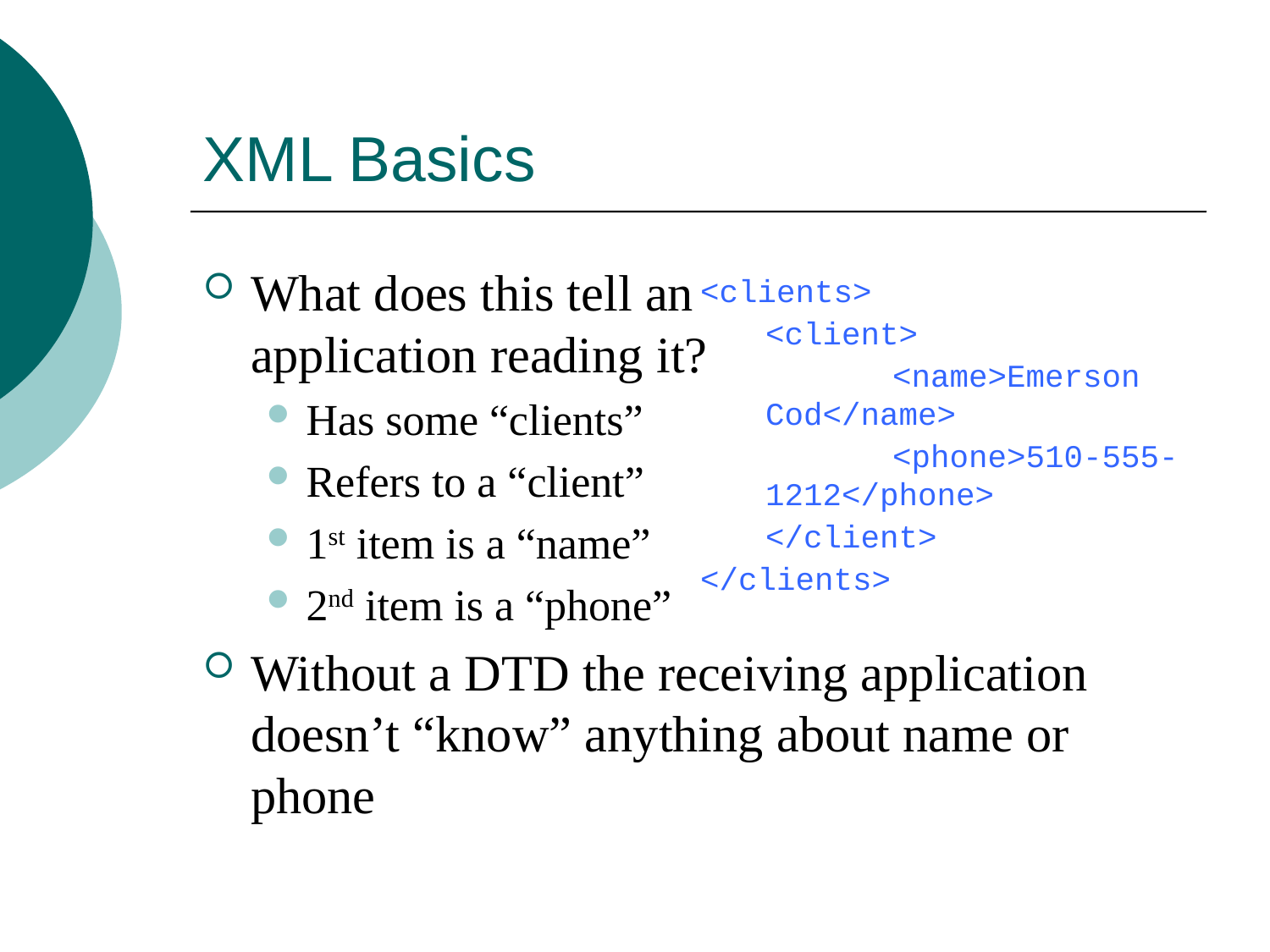

# XML Basics
What does this tell an                        application reading it?
Has some “clients”
Refers to a “client”
1st item is a “name”
2nd item is a “phone”
Without a DTD the receiving application doesn’t “know” anything about name or phone
<clients>
	<client>
		<name>Emerson Cod</name>
		<phone>510-555-1212</phone>
	</client>
</clients>